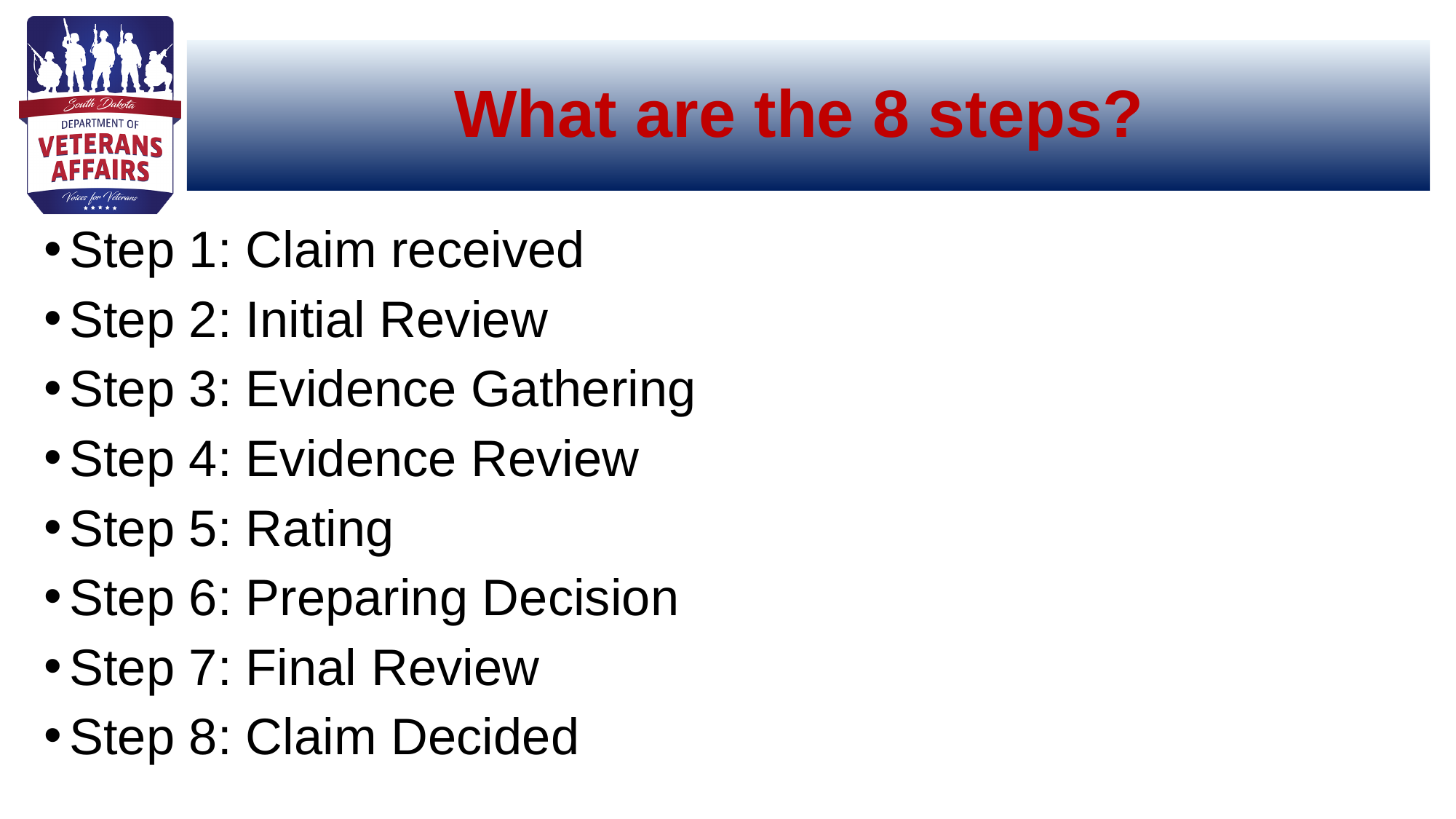

# What are the 8 steps?
Step 1: Claim received
Step 2: Initial Review
Step 3: Evidence Gathering
Step 4: Evidence Review
Step 5: Rating
Step 6: Preparing Decision
Step 7: Final Review
Step 8: Claim Decided